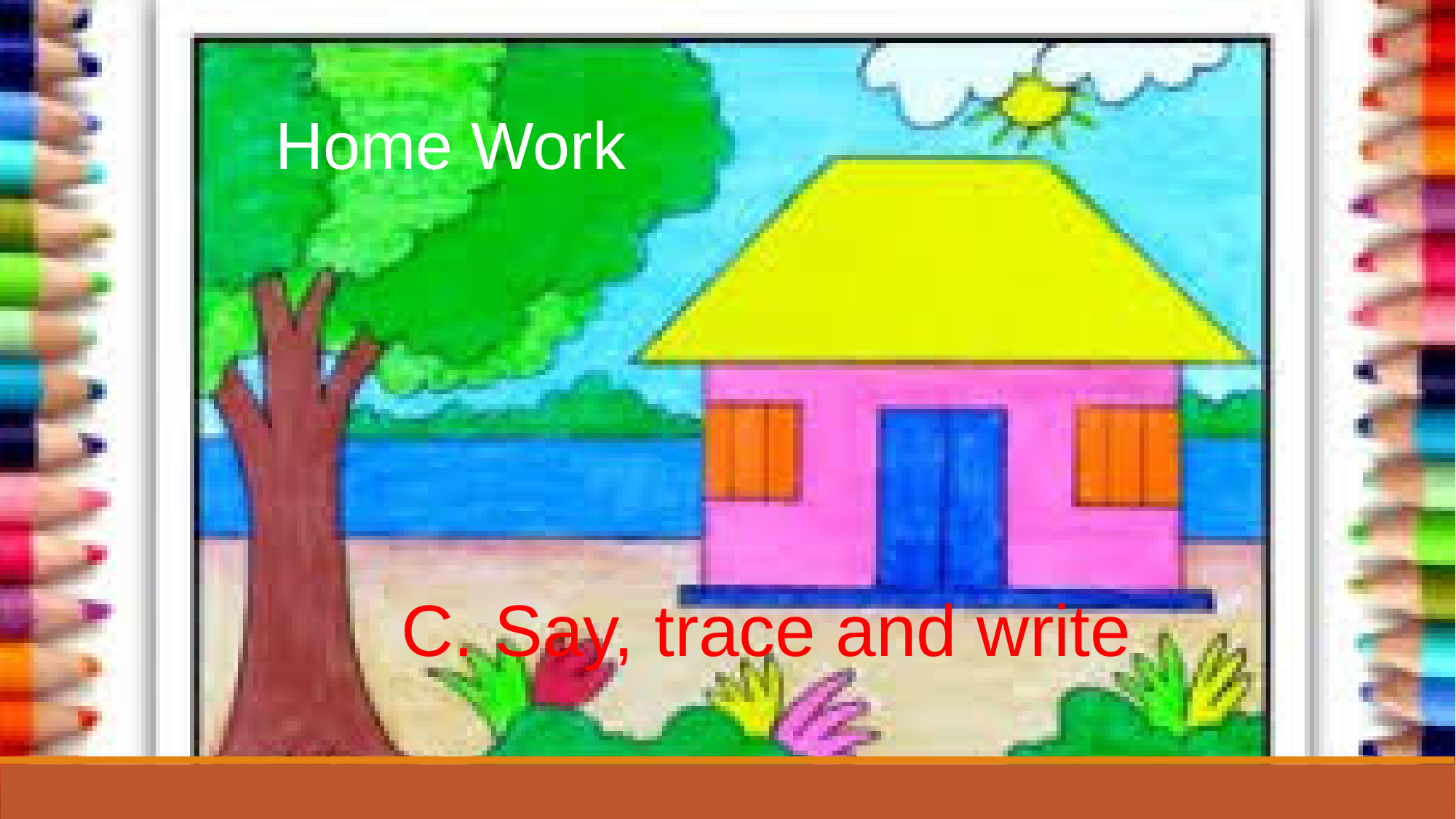

Home Work
C. Say, trace and write